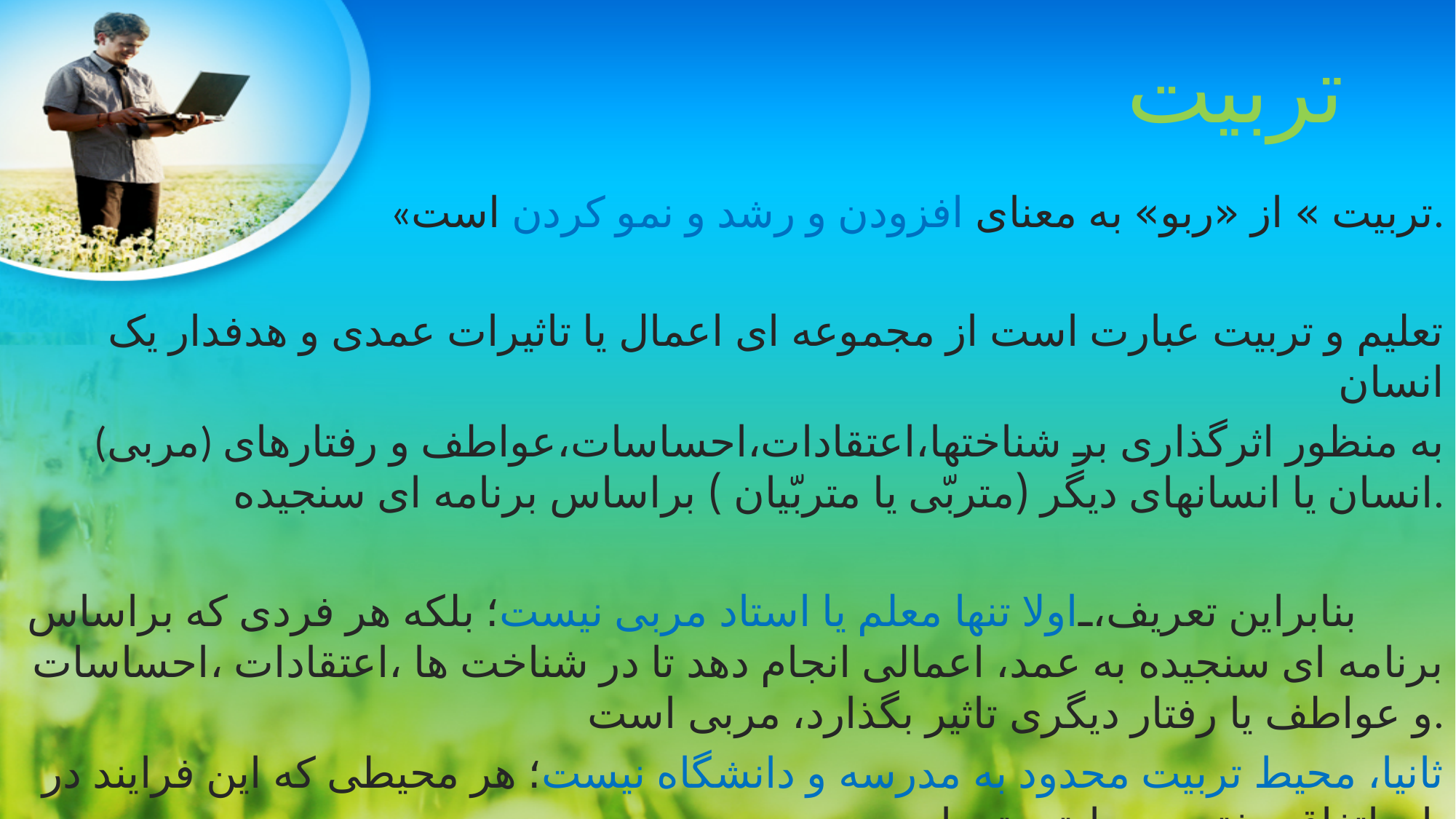

# تربیت
«تربيت » از «ربو» به معنای افزودن و رشد و نمو کردن است.

 تعليم و تربيت عبارت است از مجموعه ای اعمال يا تاثيرات عمدی و هدفدار يک انسان
(مربی) به منظور اثرگذاری بر شناختها،اعتقادات،احساسات،عواطف و رفتارهای انسان يا انسانهای ديگر (متربّی يا متربّيان ) براساس برنامه ای سنجيده.

بنابراين تعريف،اولا تنها معلم يا استاد مربی نيست؛ بلکه هر فردی که براساس برنامه ای سنجيده به عمد، اعمالی انجام دهد تا در شناخت ها ،اعتقادات ،احساسات و عواطف یا رفتار ديگری تاثير بگذارد، مربی است.
ثانيا، محيط تربيت محدود به مدرسه و دانشگاه نيست؛ هر محيطی که اين فرايند در ان اتفاق بيفتد محيط تربیتی است.